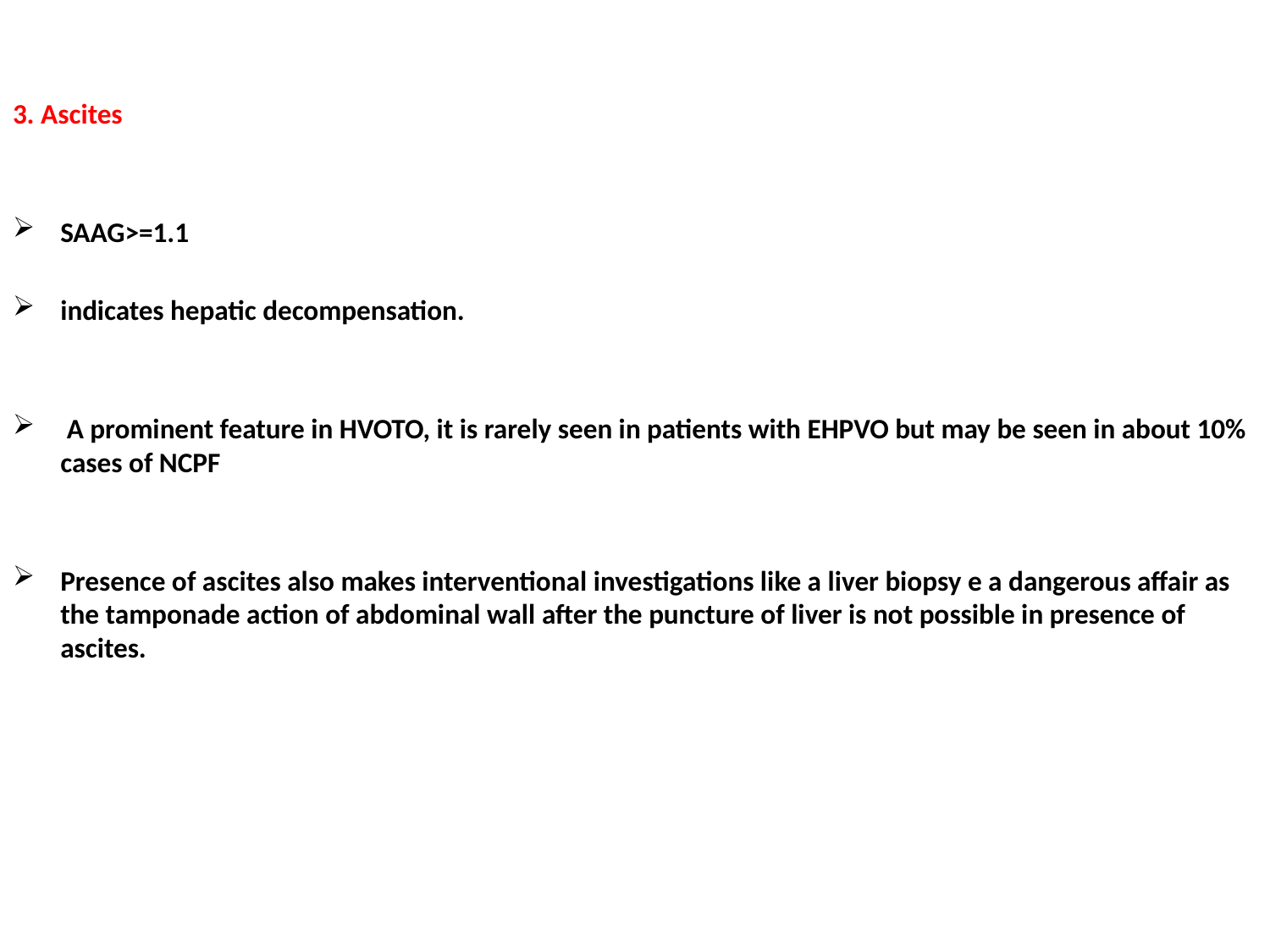

3. Ascites

SAAG>=1.1

indicates hepatic decompensation.

 A prominent feature in HVOTO, it is rarely seen in patients with EHPVO but may be seen in about 10% cases of NCPF

Presence of ascites also makes interventional investigations like a liver biopsy e a dangerous affair as the tamponade action of abdominal wall after the puncture of liver is not possible in presence of ascites.